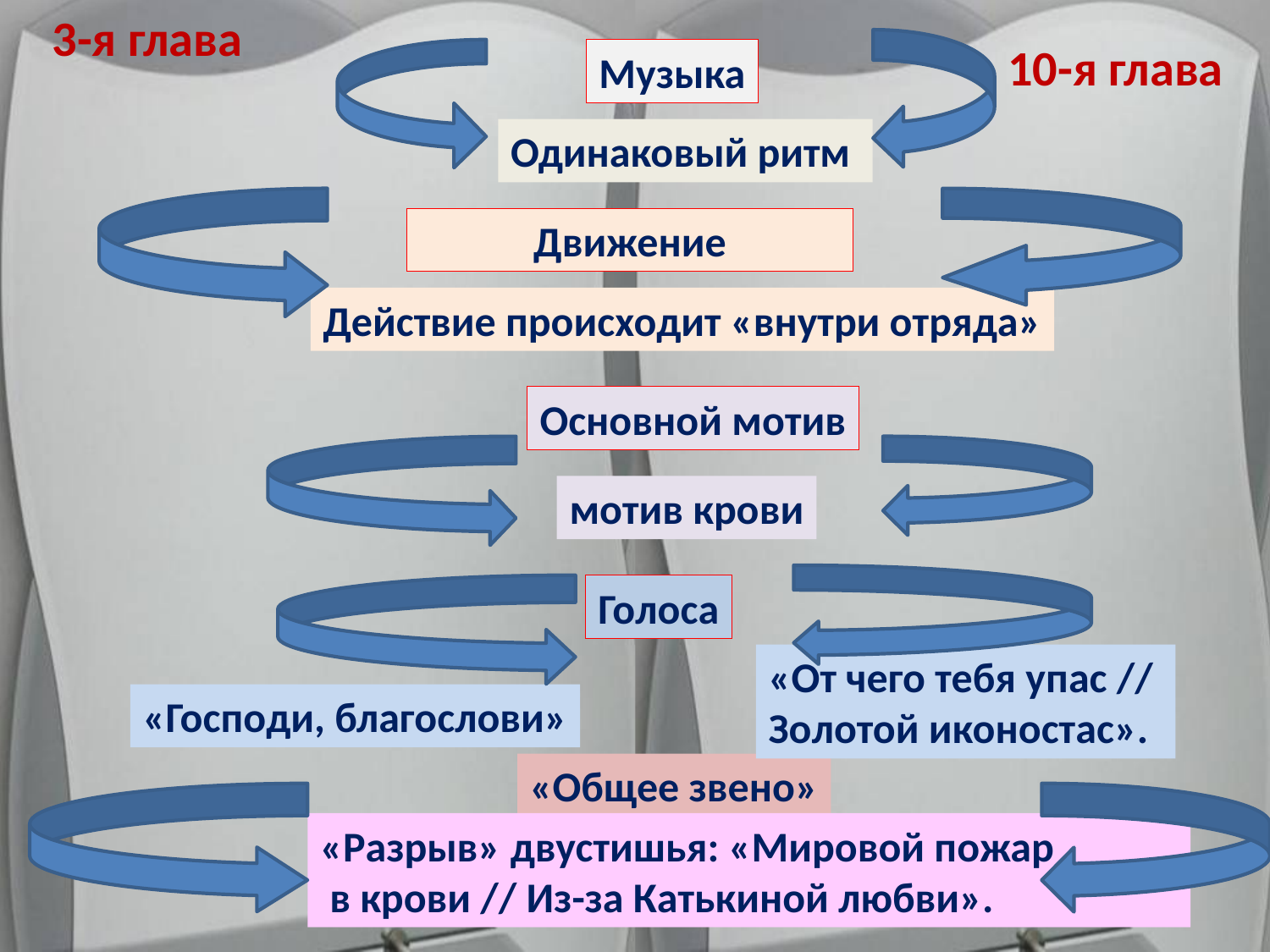

3-я глава

10-я глава

Музыка
Одинаковый ритм

Движение
Действие происходит «внутри отряда»
Основной мотив

мотив крови

Голоса
«От чего тебя упас //
Золотой иконостас».
«Господи, благослови»
«Общее звено»

«Разрыв» двустишья: «Мировой пожар
 в крови // Из-за Катькиной любви».